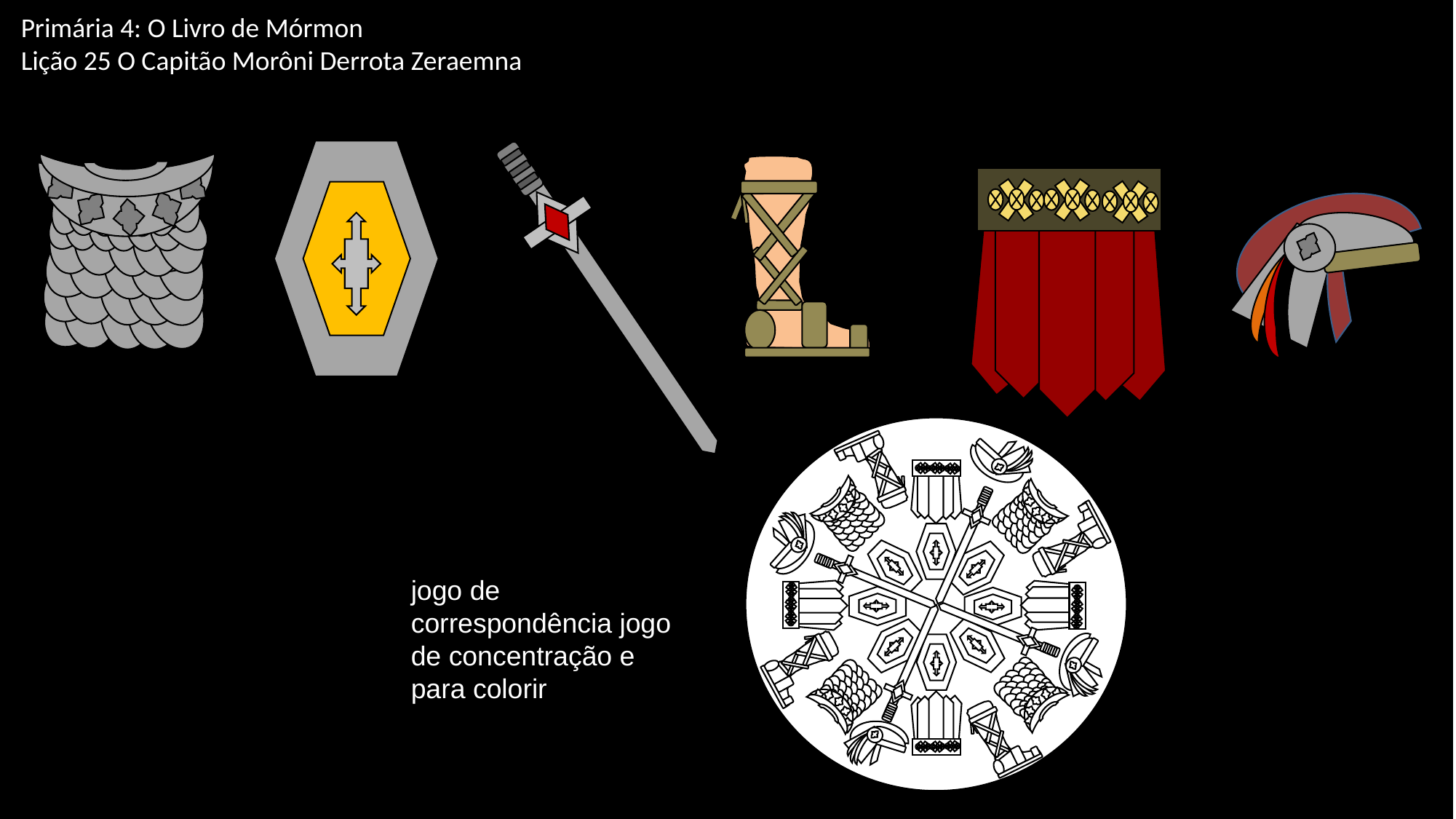

Primária 4: O Livro de Mórmon
Lição 25 O Capitão Morôni Derrota Zeraemna

jogo de correspondência jogo de concentração e para colorir